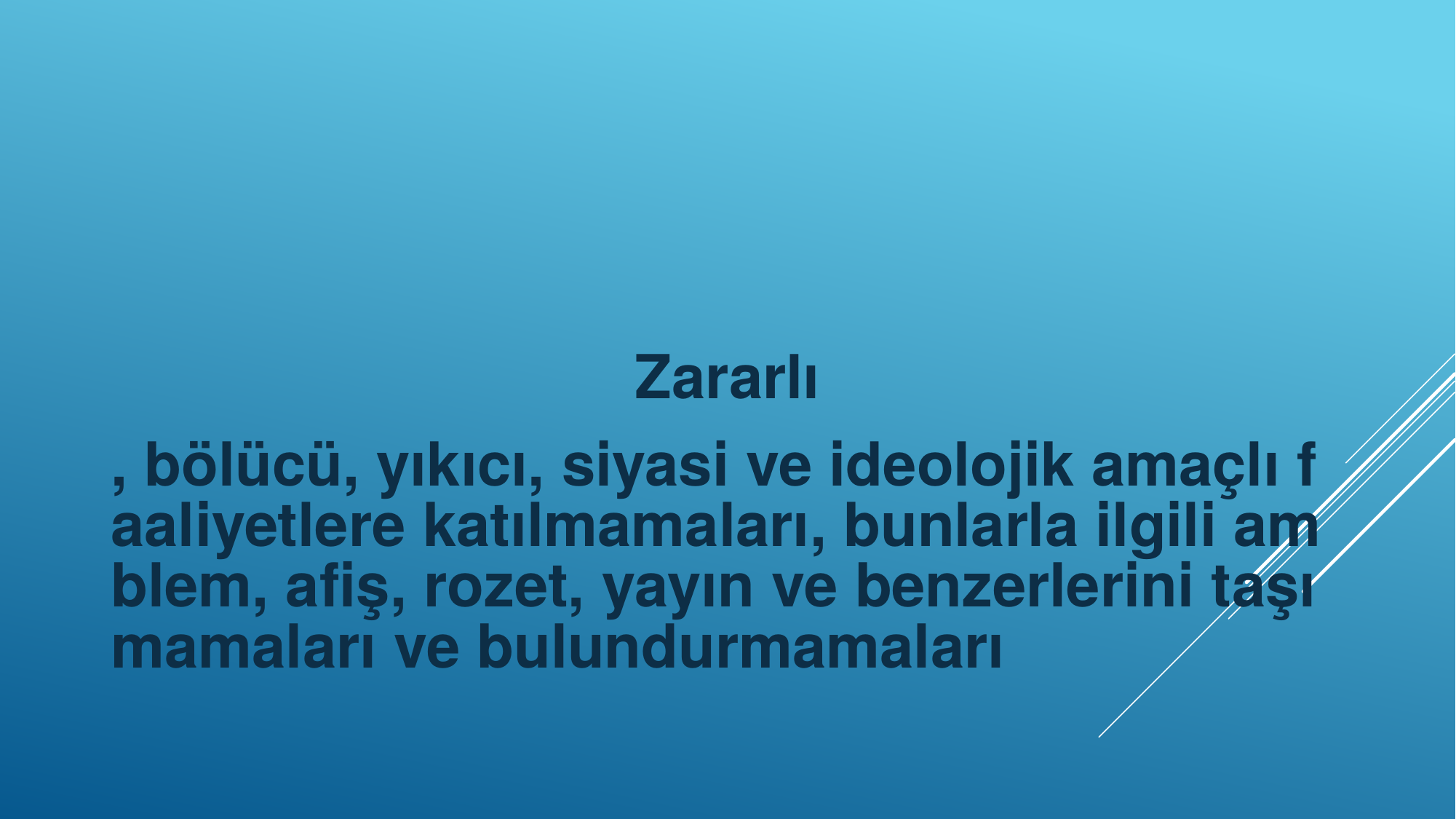

#
Zararlı, bölücü, yıkıcı, siyasi ve ideolojik amaçlı faaliyetlere katılmamaları, bunlarla ilgili amblem, afiş, rozet, yayın ve benzerlerini taşımamaları ve bulundurmamaları